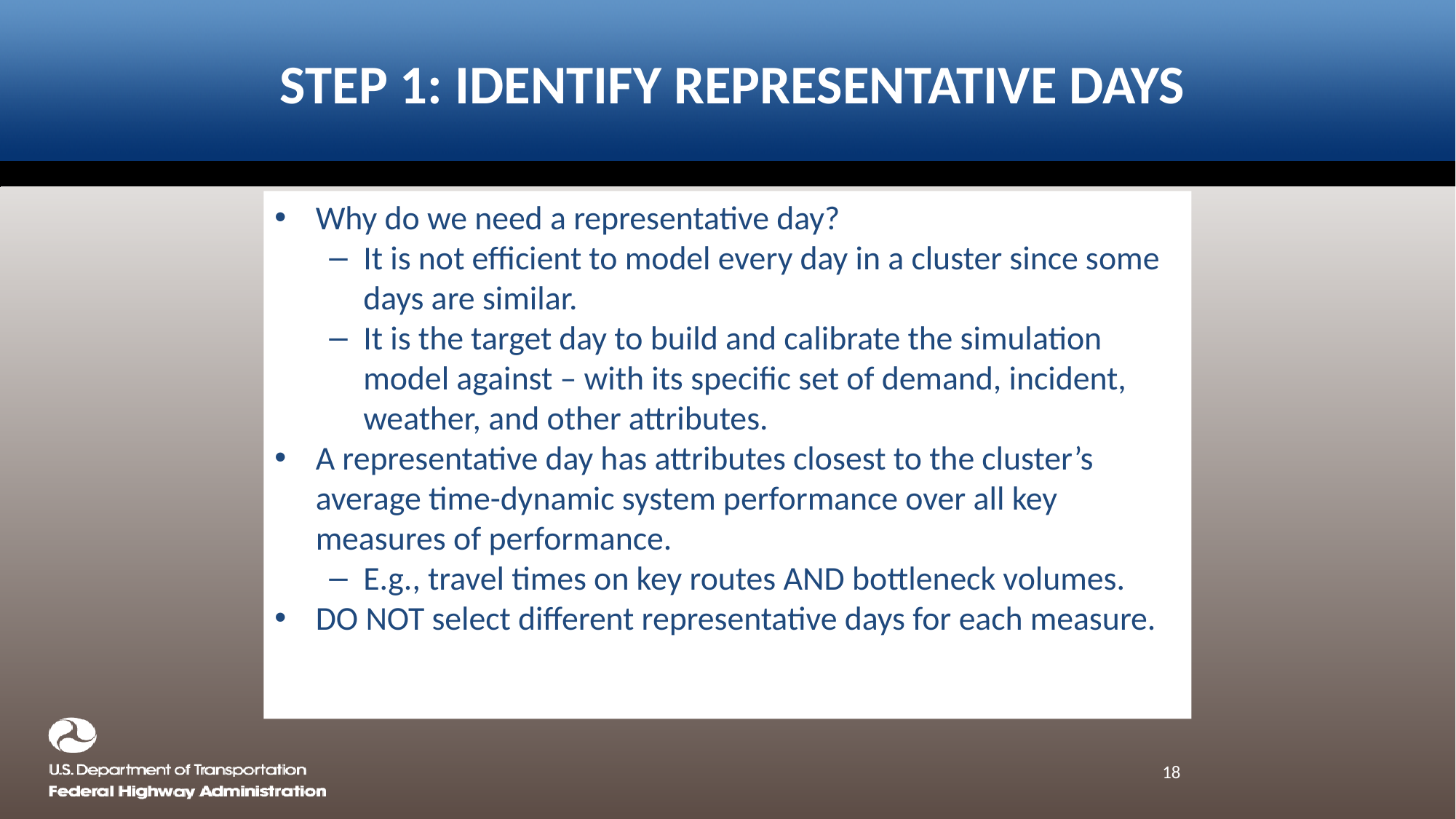

Step 1: Identify Representative Days
Why do we need a representative day?
It is not efficient to model every day in a cluster since some days are similar.
It is the target day to build and calibrate the simulation model against – with its specific set of demand, incident, weather, and other attributes.
A representative day has attributes closest to the cluster’s average time-dynamic system performance over all key measures of performance.
E.g., travel times on key routes AND bottleneck volumes.
DO NOT select different representative days for each measure.
18